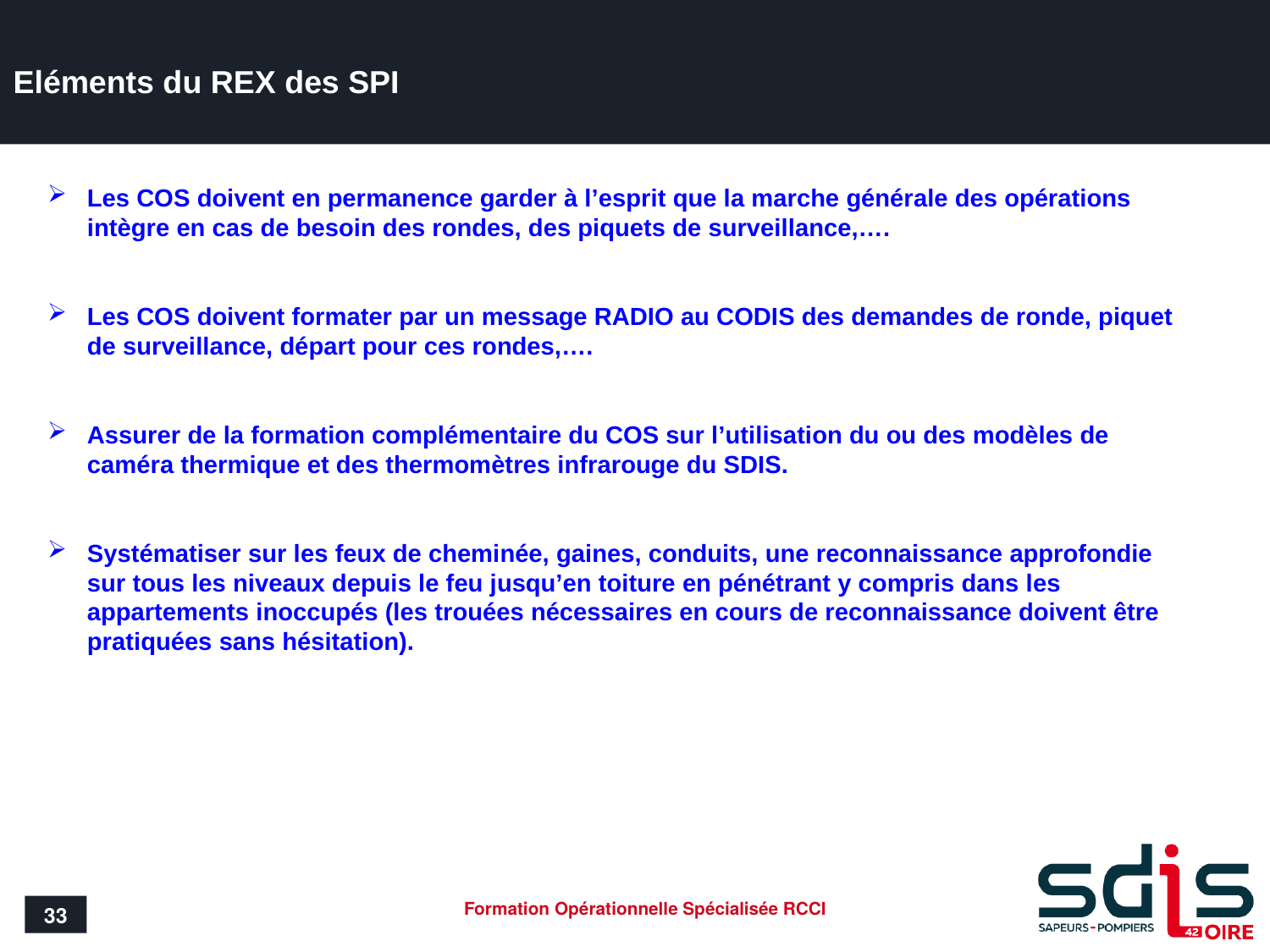

# Eléments du REX des SPI
Les COS doivent en permanence garder à l’esprit que la marche générale des opérations intègre en cas de besoin des rondes, des piquets de surveillance,….

Les COS doivent formater par un message RADIO au CODIS des demandes de ronde, piquet de surveillance, départ pour ces rondes,….

Assurer de la formation complémentaire du COS sur l’utilisation du ou des modèles de caméra thermique et des thermomètres infrarouge du SDIS.

Systématiser sur les feux de cheminée, gaines, conduits, une reconnaissance approfondie sur tous les niveaux depuis le feu jusqu’en toiture en pénétrant y compris dans les appartements inoccupés (les trouées nécessaires en cours de reconnaissance doivent être pratiquées sans hésitation).

33